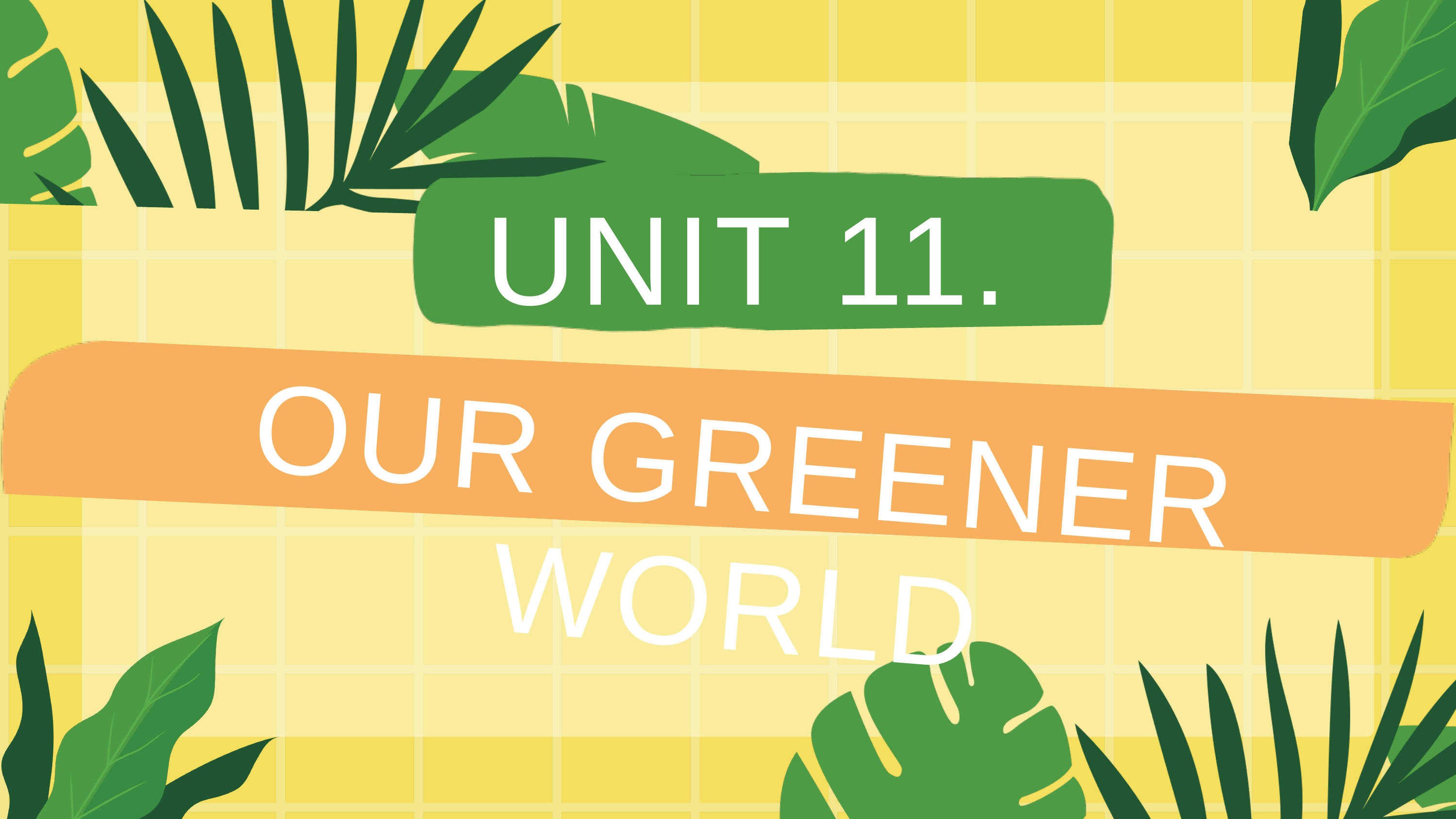

UNIT 11.
CT: 0869444191

OUR GREENER WORLD